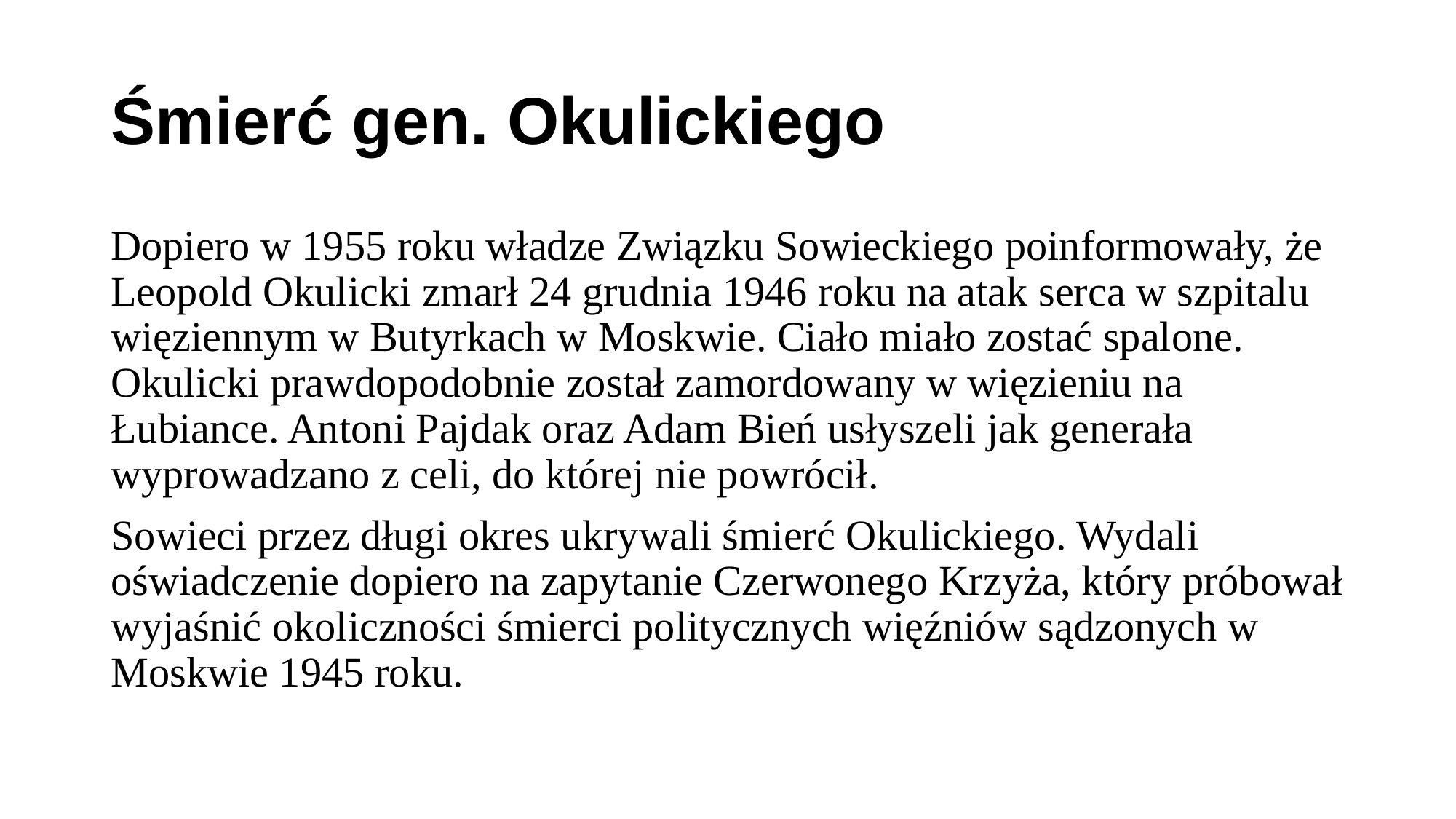

# Śmierć gen. Okulickiego
Dopiero w 1955 roku władze Związku Sowieckiego poinformowały, że Leopold Okulicki zmarł 24 grudnia 1946 roku na atak serca w szpitalu więziennym w Butyrkach w Moskwie. Ciało miało zostać spalone. Okulicki prawdopodobnie został zamordowany w więzieniu na Łubiance. Antoni Pajdak oraz Adam Bień usłyszeli jak generała wyprowadzano z celi, do której nie powrócił.
Sowieci przez długi okres ukrywali śmierć Okulickiego. Wydali oświadczenie dopiero na zapytanie Czerwonego Krzyża, który próbował wyjaśnić okoliczności śmierci politycznych więźniów sądzonych w Moskwie 1945 roku.